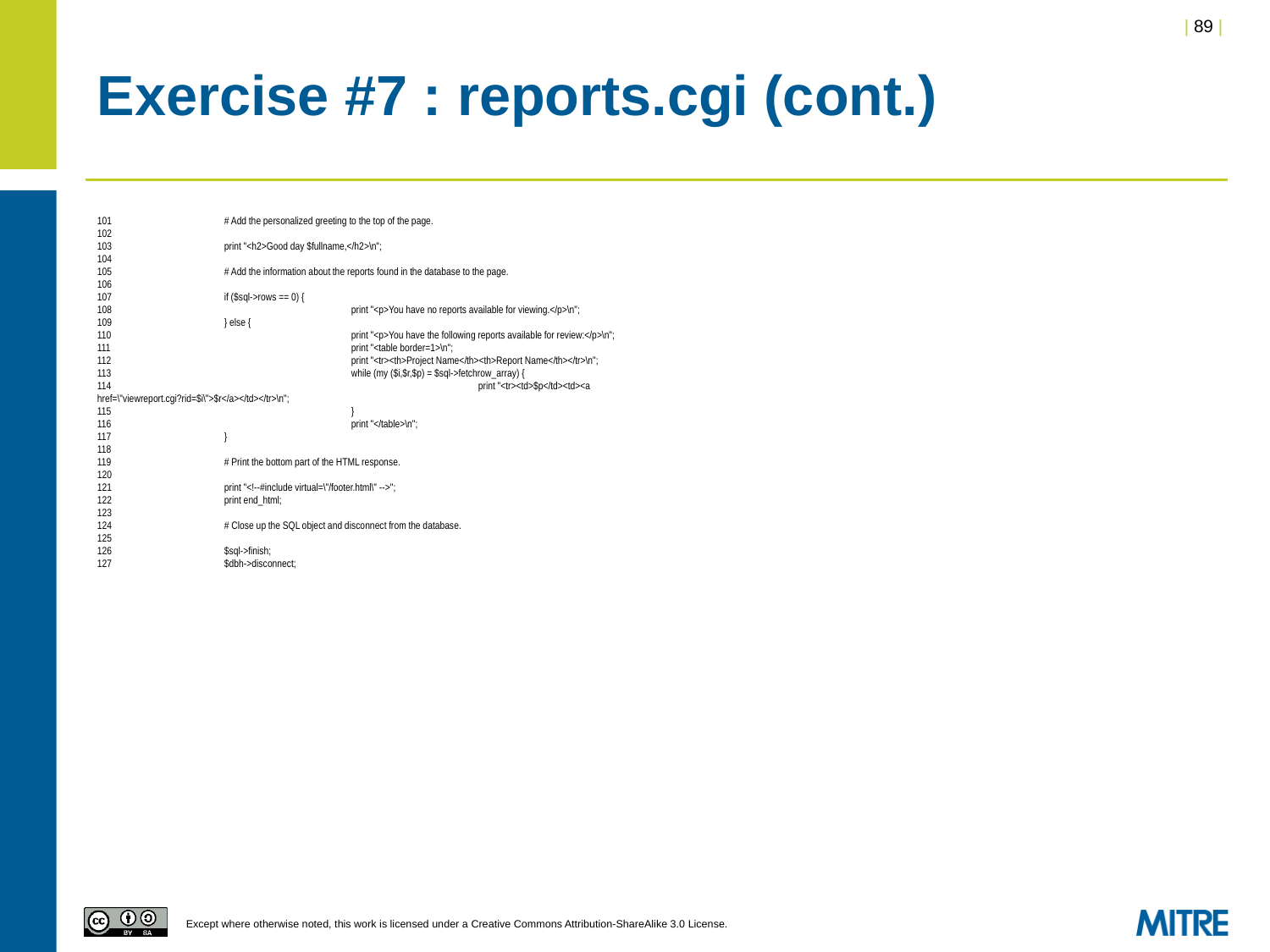

# Exercise #7 : reports.cgi (cont.)
101	# Add the personalized greeting to the top of the page.
102
103	print "<h2>Good day $fullname,</h2>\n";
104
105	# Add the information about the reports found in the database to the page.
106
107	if ($sql->rows == 0) {
108		print "<p>You have no reports available for viewing.</p>\n";
109	} else {
110		print "<p>You have the following reports available for review:</p>\n";
111		print "<table border=1>\n";
112		print "<tr><th>Project Name</th><th>Report Name</th></tr>\n";
113		while (my ($i,$r,$p) = $sql->fetchrow_array) {
114			print "<tr><td>$p</td><td><a href=\"viewreport.cgi?rid=$i\">$r</a></td></tr>\n";
115		}
116		print "</table>\n";
117	}
118
119	# Print the bottom part of the HTML response.
120
121	print "<!--#include virtual=\"/footer.html\" -->";
122	print end_html;
123
124	# Close up the SQL object and disconnect from the database.
125
126	$sql->finish;
127	$dbh->disconnect;